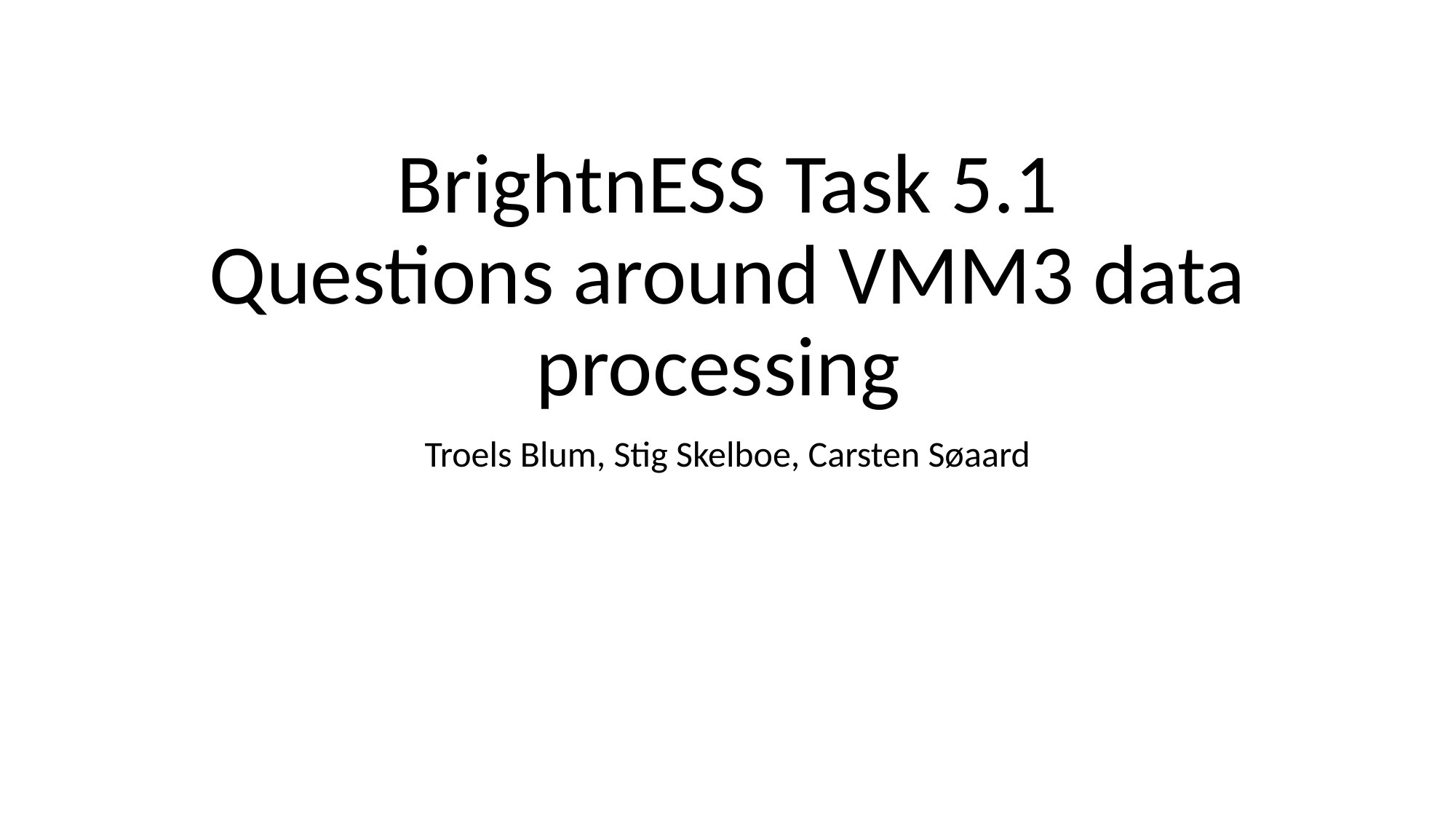

# BrightnESS Task 5.1 Questions around VMM3 data processing
Troels Blum, Stig Skelboe, Carsten Søaard